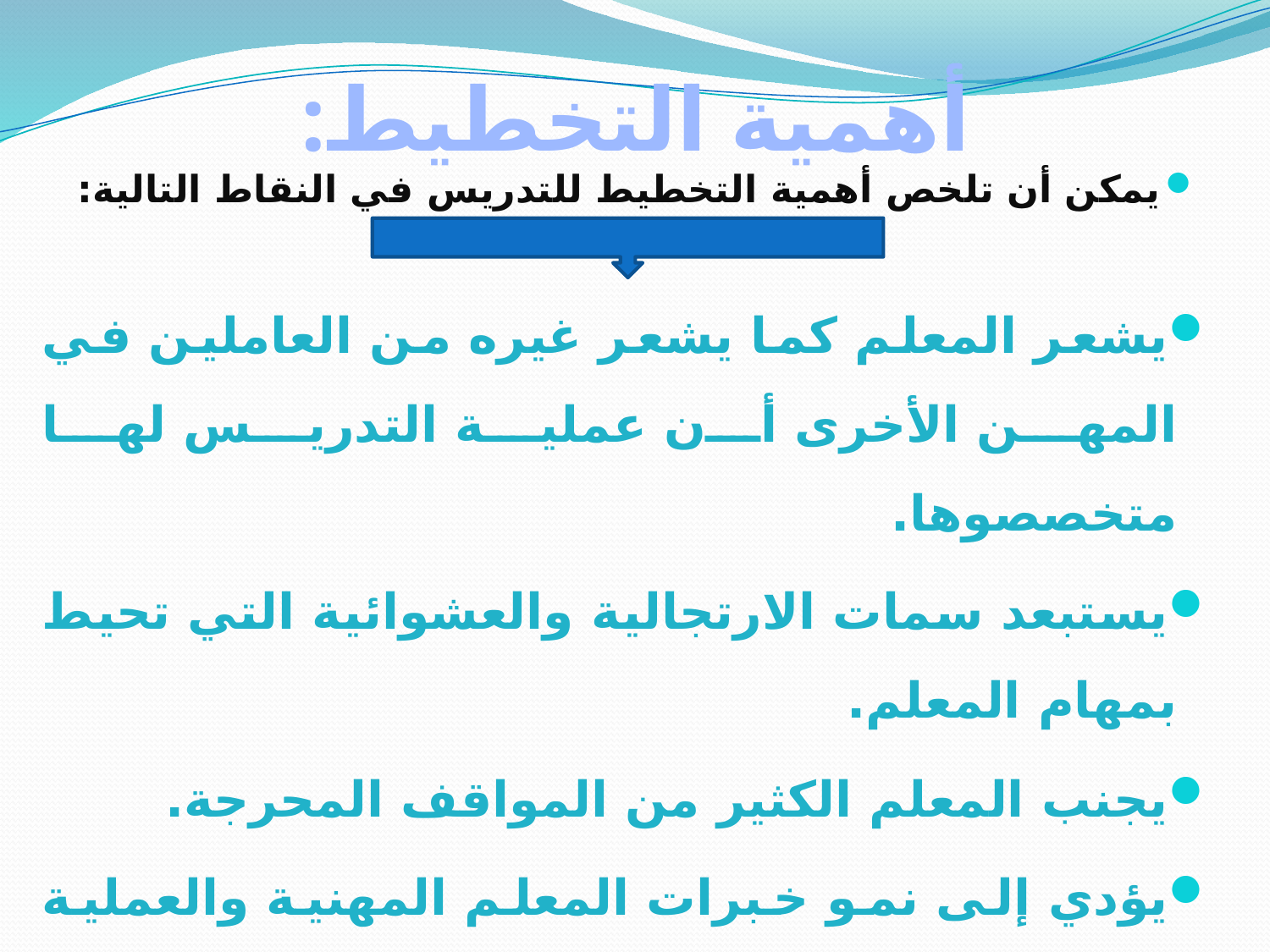

# أهمية التخطيط:
يمكن أن تلخص أهمية التخطيط للتدريس في النقاط التالية:
يشعر المعلم كما يشعر غيره من العاملين في المهن الأخرى أن عملية التدريس لها متخصصوها.
يستبعد سمات الارتجالية والعشوائية التي تحيط بمهام المعلم.
يجنب المعلم الكثير من المواقف المحرجة.
يؤدي إلى نمو خبرات المعلم المهنية والعملية بصفة دائمة ومستمرة (دورية).
يؤدي إلى وضوح الرؤية أمام المعلم، إذ يساعد على تحديد دقيق لخبرات التلاميذ السابقة وأهداف التعليم الحالية.